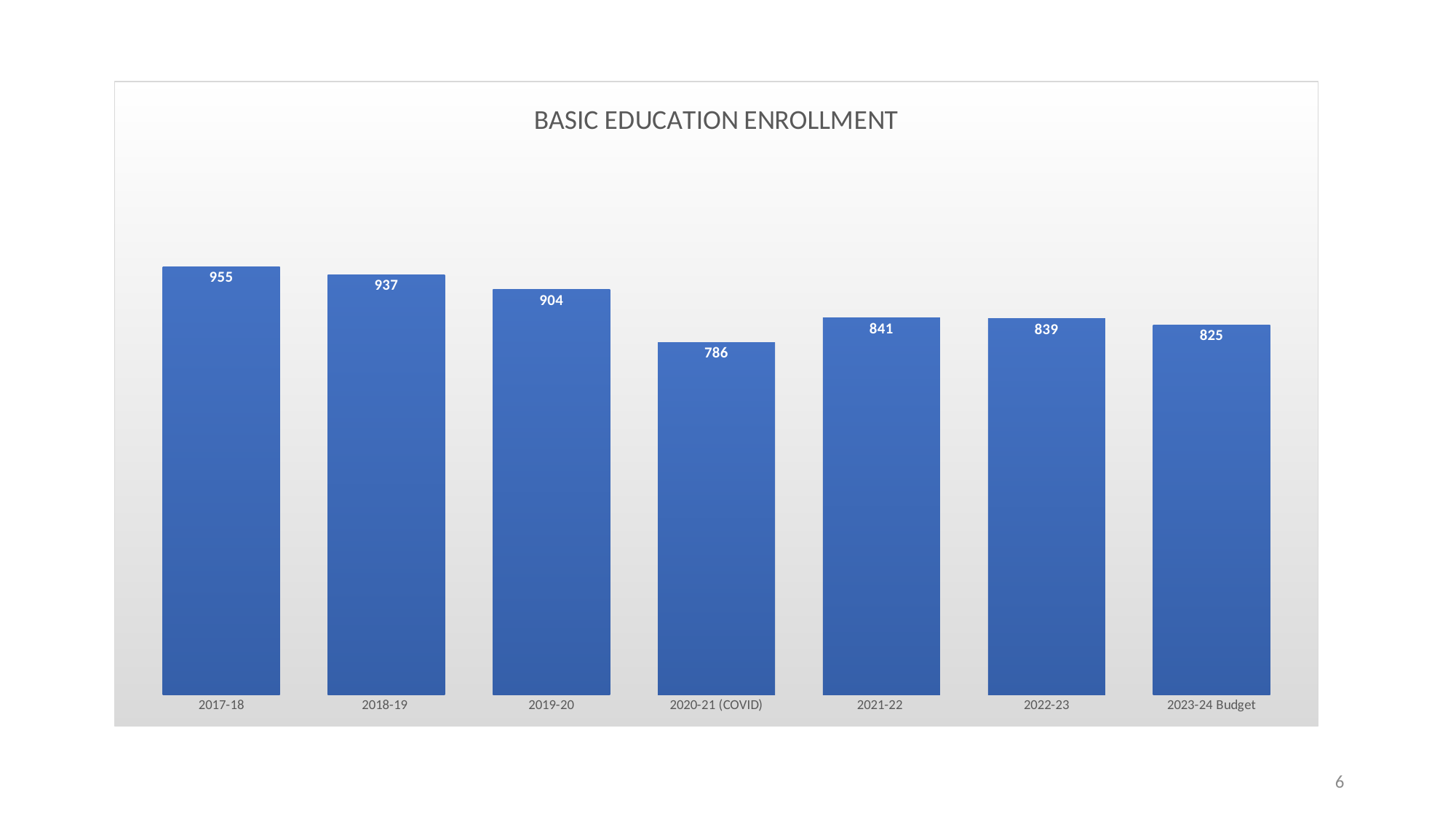

### Chart: BASIC EDUCATION ENROLLMENT

| Category | ENROLLMENT |
|---|---|
| 2017-18 | 955.2 |
| 2018-19  | 937.42 |
| 2019-20 | 904.0 |
| 2020-21 (COVID) | 786.0 |
| 2021-22  | 841.0 |
| 2022-23 | 839.0 |
| 2023-24 Budget | 825.0 |
6